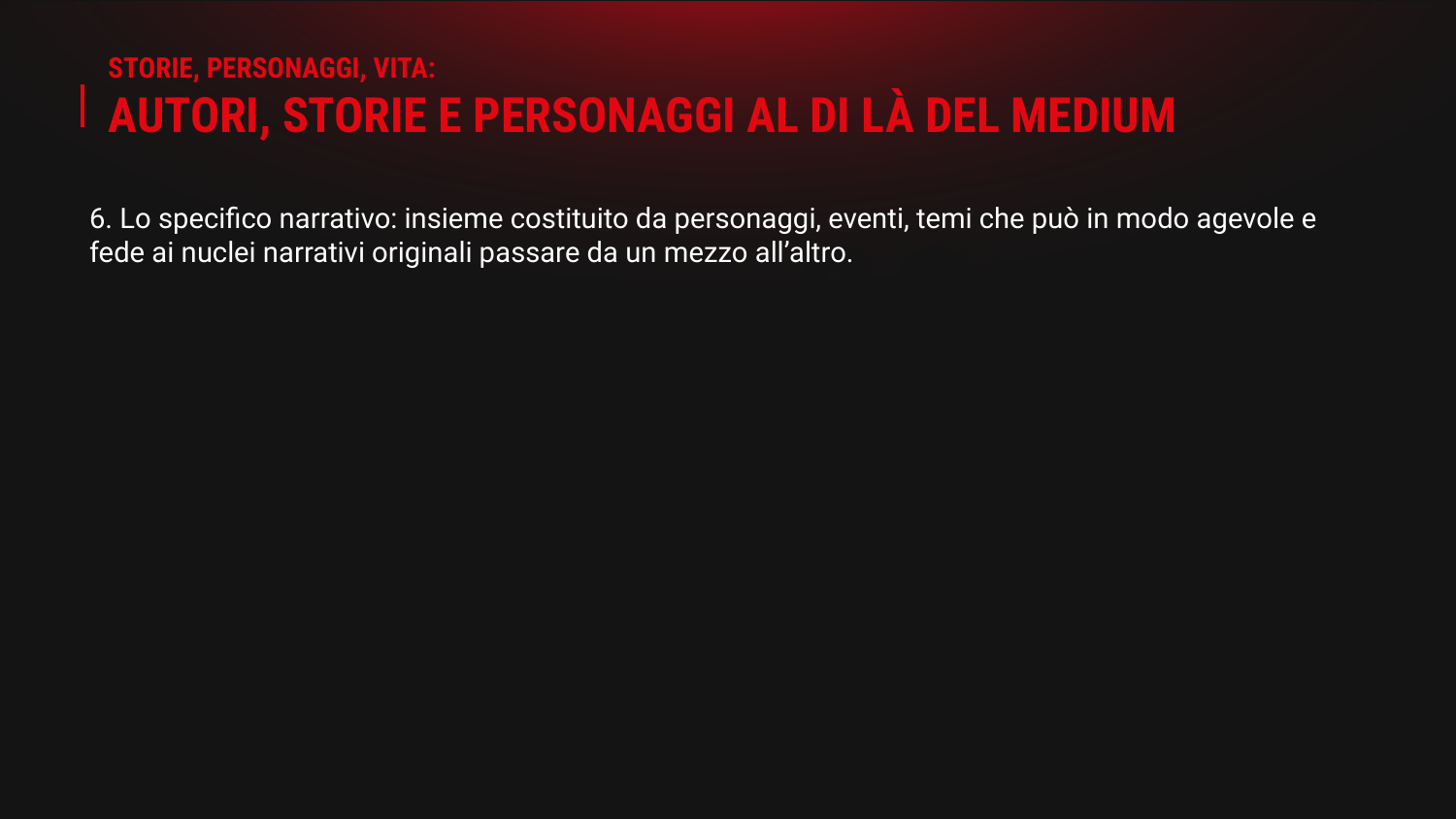

STORIE, PERSONAGGI, VITA:
AUTORI, STORIE E PERSONAGGI AL DI LÀ DEL MEDIUM
6. Lo specifico narrativo: insieme costituito da personaggi, eventi, temi che può in modo agevole e fede ai nuclei narrativi originali passare da un mezzo all’altro.

02
03
04